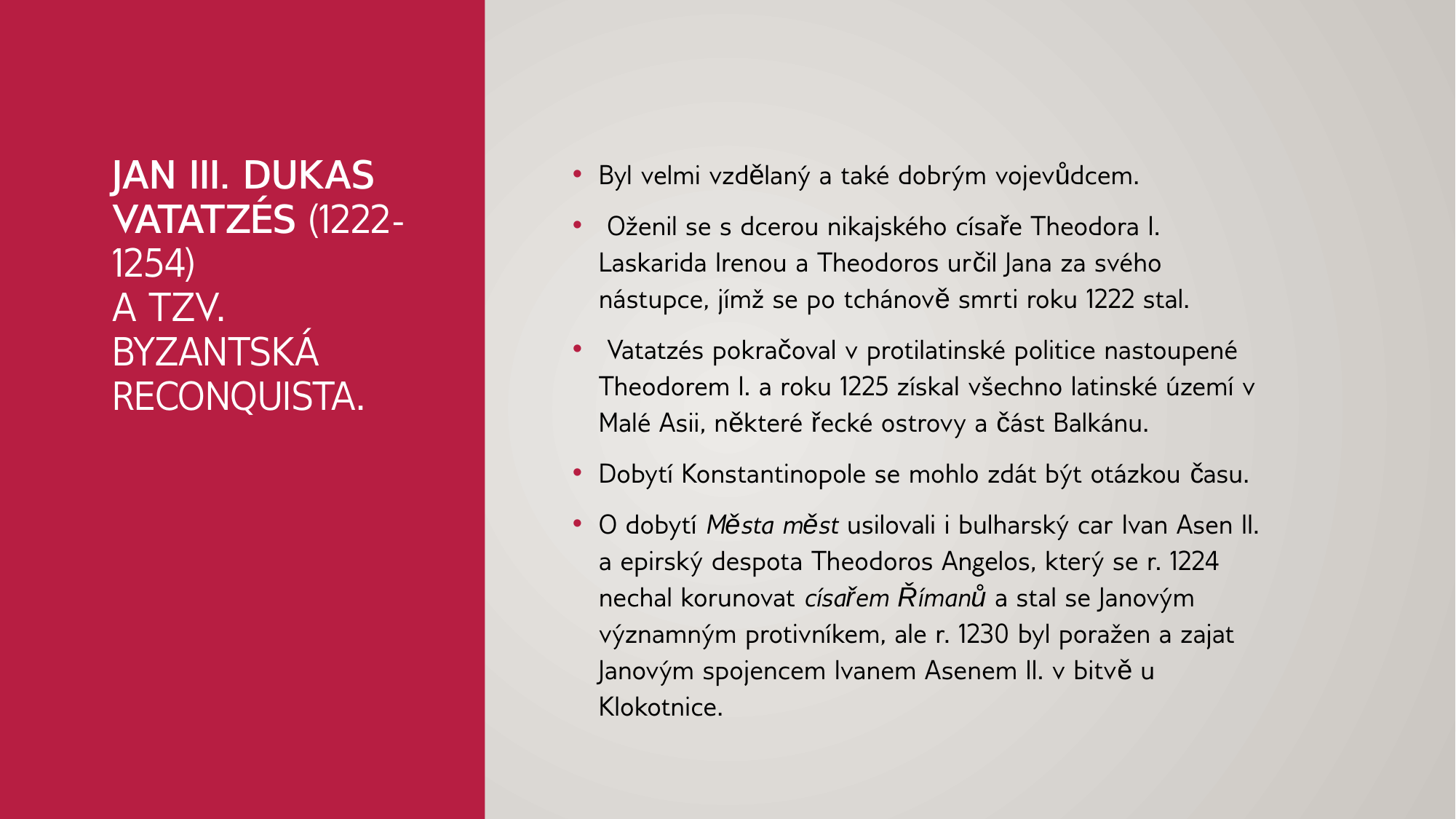

# Jan III. Dukas Vatatzés (1222-1254) a tzv. byzantská reconquista.
Byl velmi vzdělaný a také dobrým vojevůdcem.
 Oženil se s dcerou nikajského císaře Theodora I. Laskarida Irenou a Theodoros určil Jana za svého nástupce, jímž se po tchánově smrti roku 1222 stal.
 Vatatzés pokračoval v protilatinské politice nastoupené Theodorem I. a roku 1225 získal všechno latinské území v Malé Asii, některé řecké ostrovy a část Balkánu.
Dobytí Konstantinopole se mohlo zdát být otázkou času.
O dobytí Města měst usilovali i bulharský car Ivan Asen II. a epirský despota Theodoros Angelos, který se r. 1224 nechal korunovat císařem Římanů a stal se Janovým významným protivníkem, ale r. 1230 byl poražen a zajat Janovým spojencem Ivanem Asenem II. v bitvě u Klokotnice.